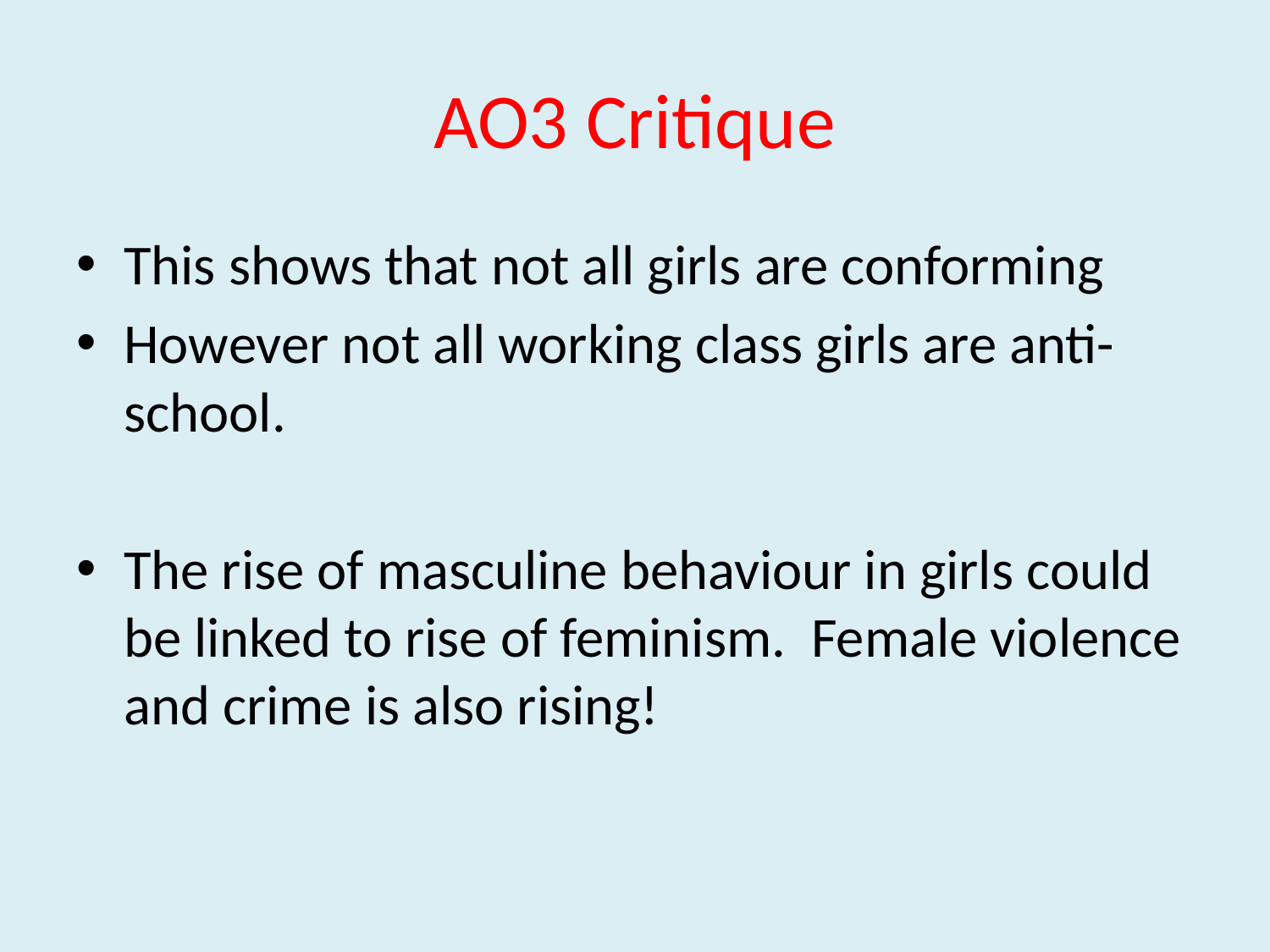

# AO3 Critique
This shows that not all girls are conforming
However not all working class girls are anti-school.

The rise of masculine behaviour in girls could be linked to rise of feminism.  Female violence and crime is also rising!